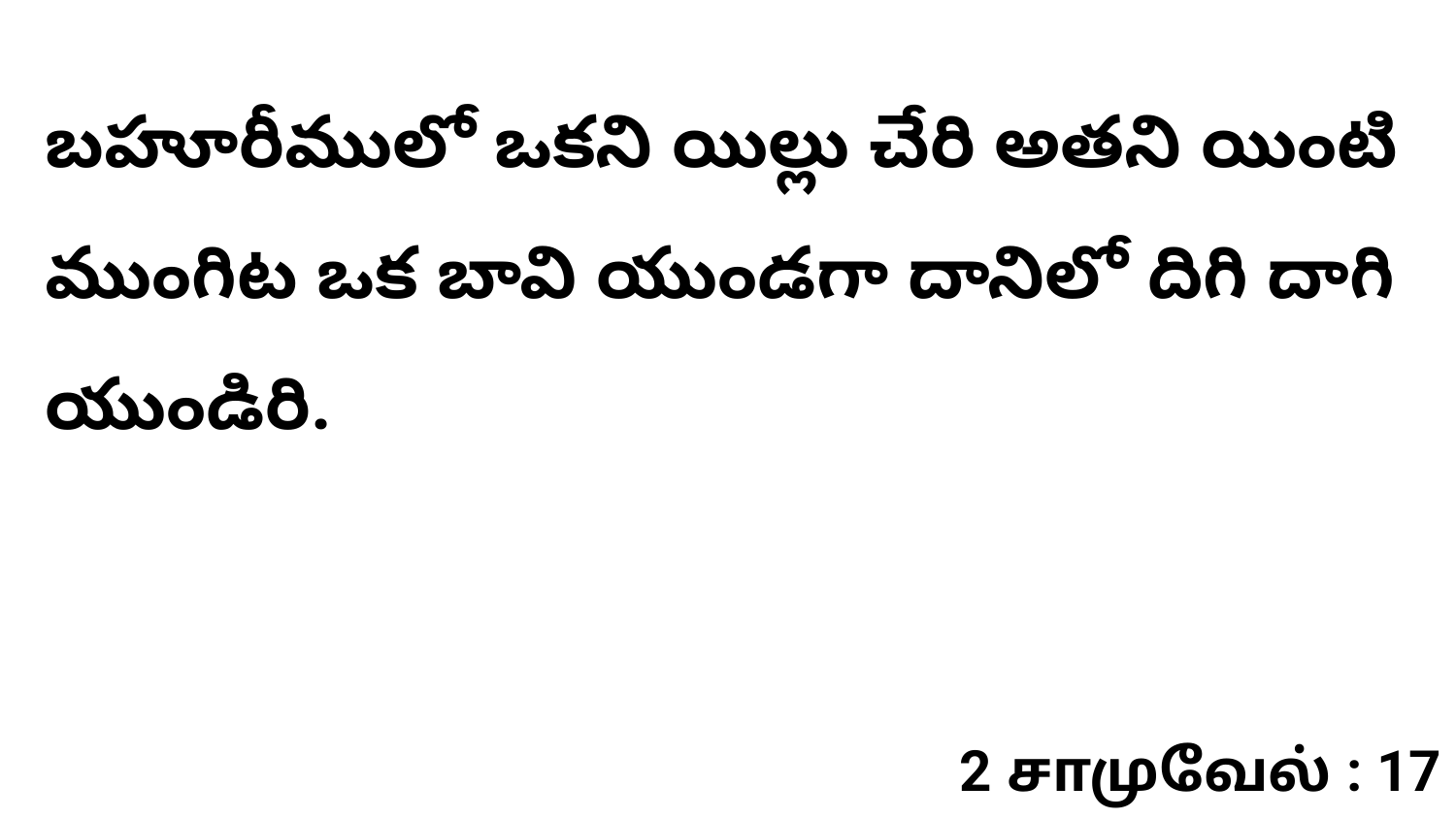

బహూరీములో ఒకని యిల్లు చేరి అతని యింటి ముంగిట ఒక బావి యుండగా దానిలో దిగి దాగి యుండిరి.
2 சாமுவேல் : 17